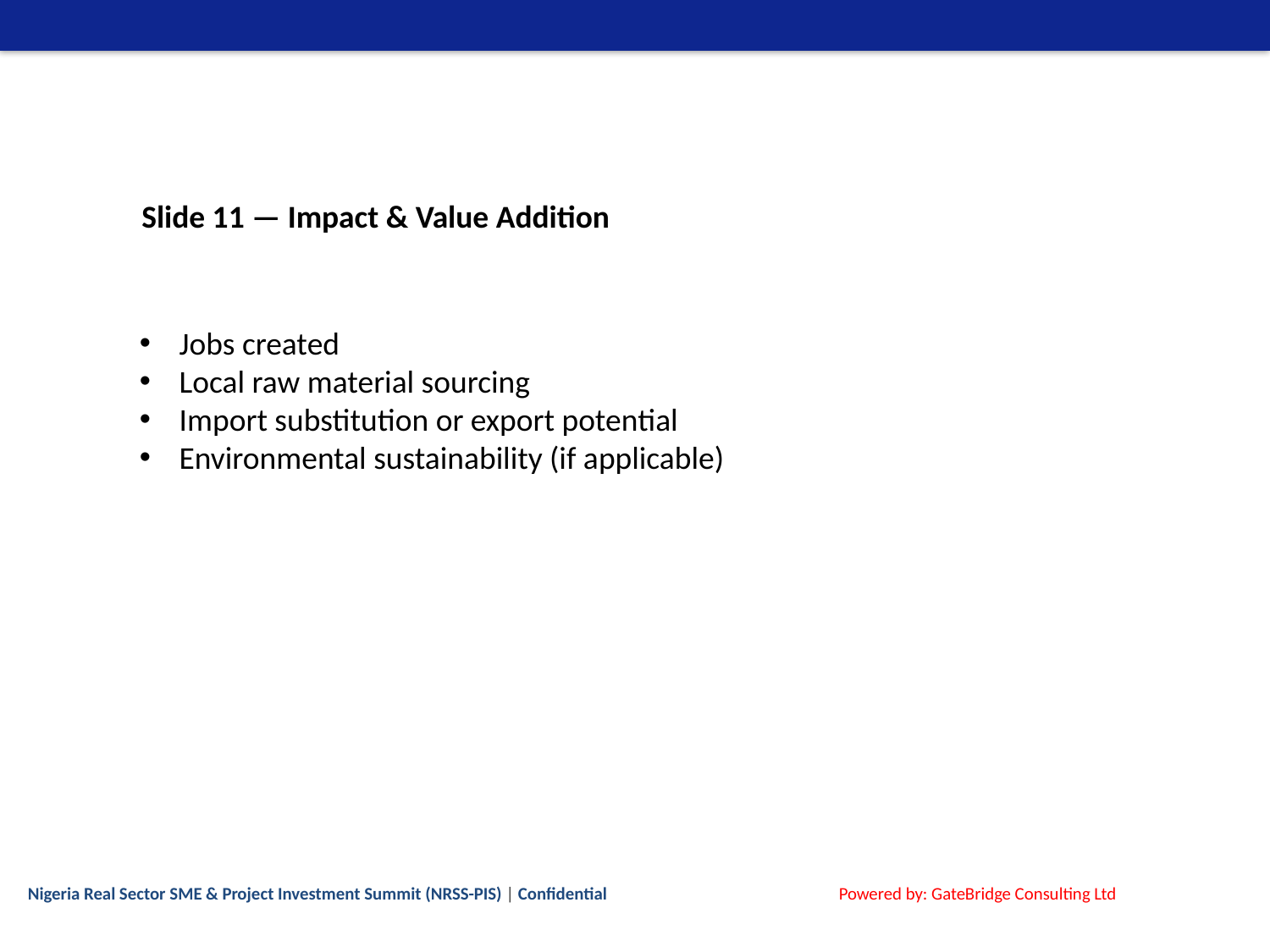

Slide 11 — Impact & Value Addition
Jobs created
Local raw material sourcing
Import substitution or export potential
Environmental sustainability (if applicable)
Nigeria Real Sector SME & Project Investment Summit (NRSS-PIS) | Confidential
Powered by: GateBridge Consulting Ltd